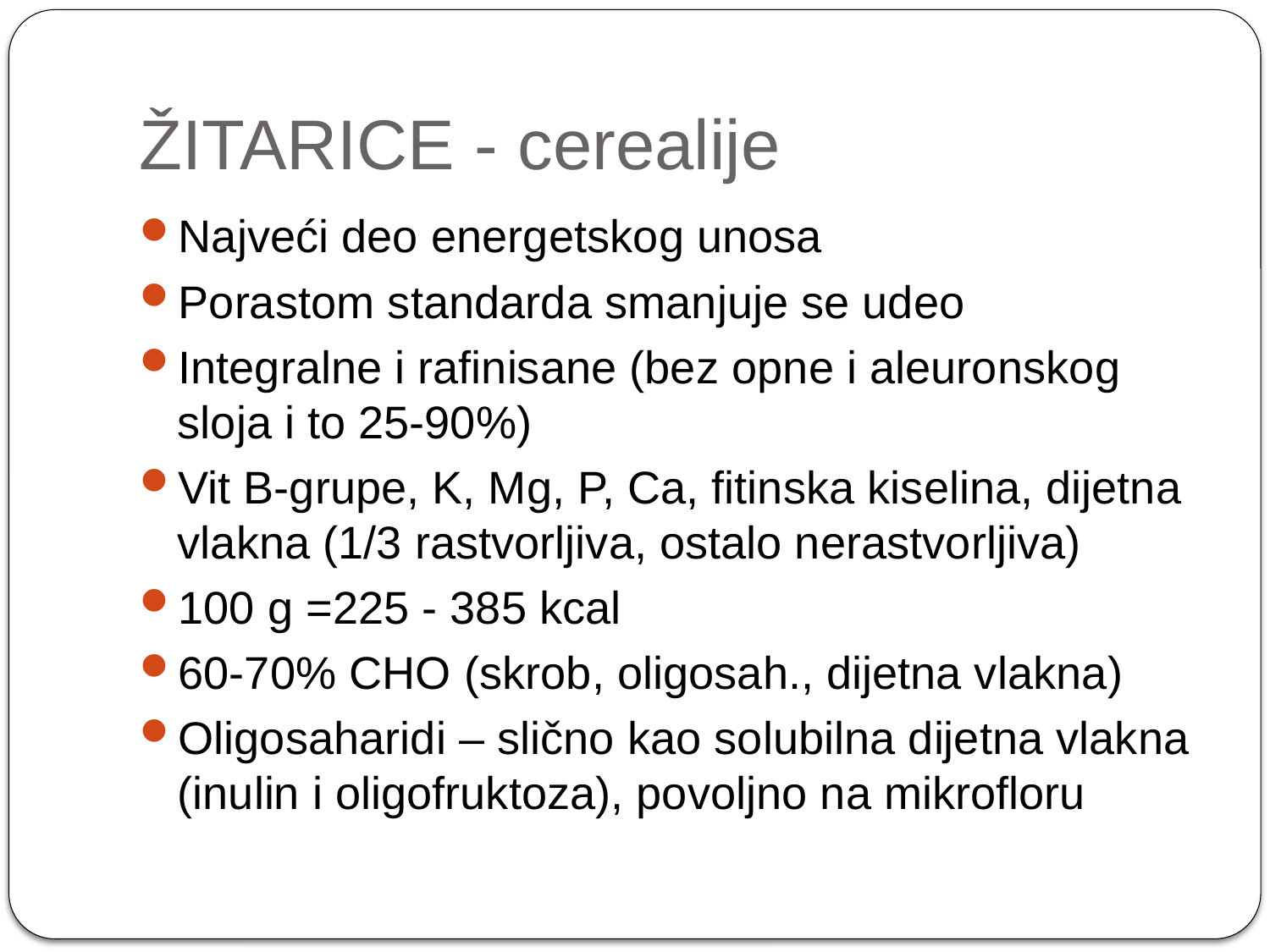

# ŽITARICE - cerealije
Najveći deo energetskog unosa
Porastom standarda smanjuje se udeo
Integralne i rafinisane (bez opne i aleuronskog sloja i to 25-90%)
Vit B-grupe, K, Mg, P, Ca, fitinska kiselina, dijetna vlakna (1/3 rastvorljiva, ostalo nerastvorljiva)
100 g =225 - 385 kcal
60-70% CHO (skrob, oligosah., dijetna vlakna)
Oligosaharidi – slično kao solubilna dijetna vlakna (inulin i oligofruktoza), povoljno na mikrofloru